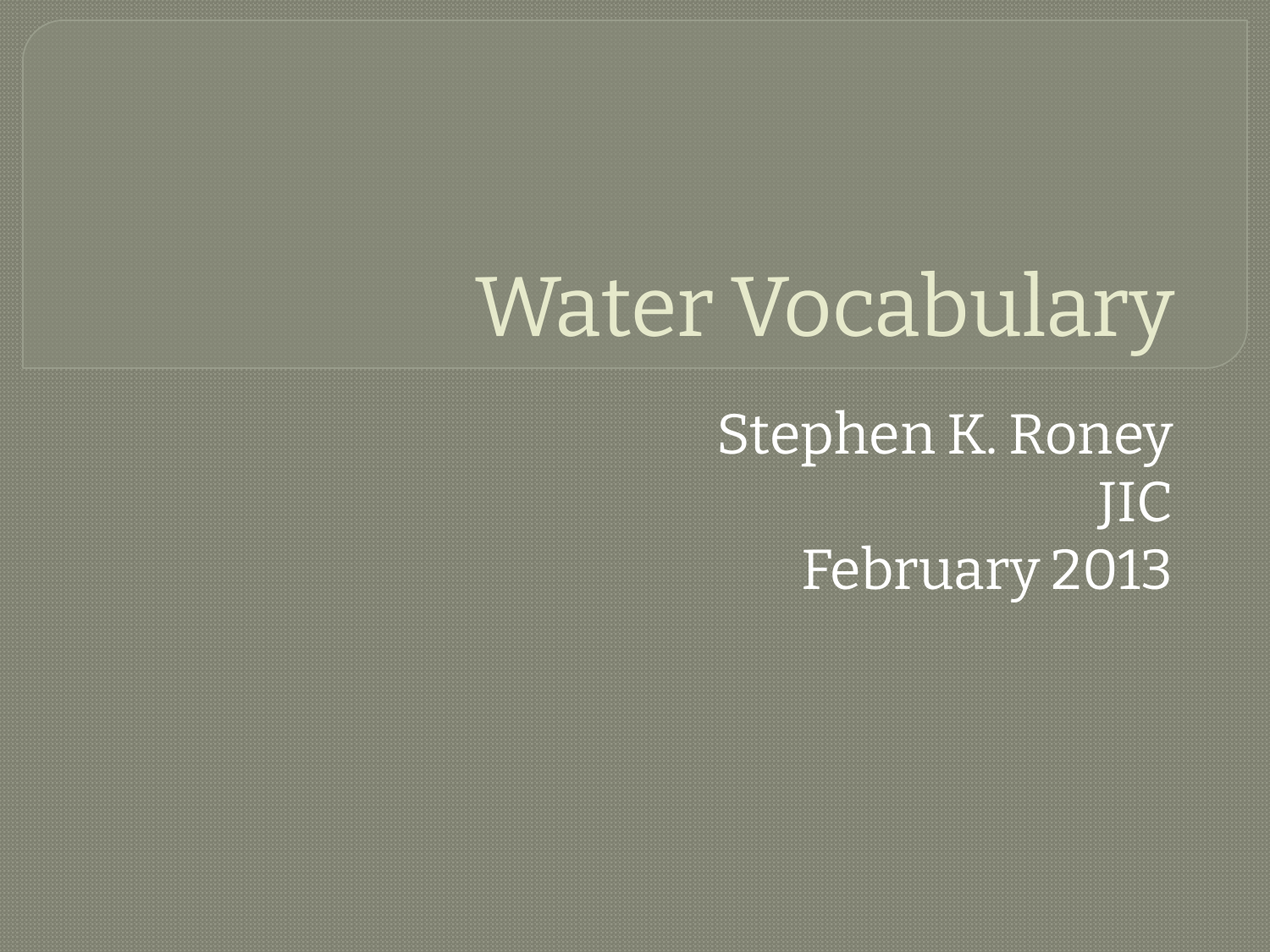

# Water Vocabulary
Stephen K. Roney
JIC
February 2013